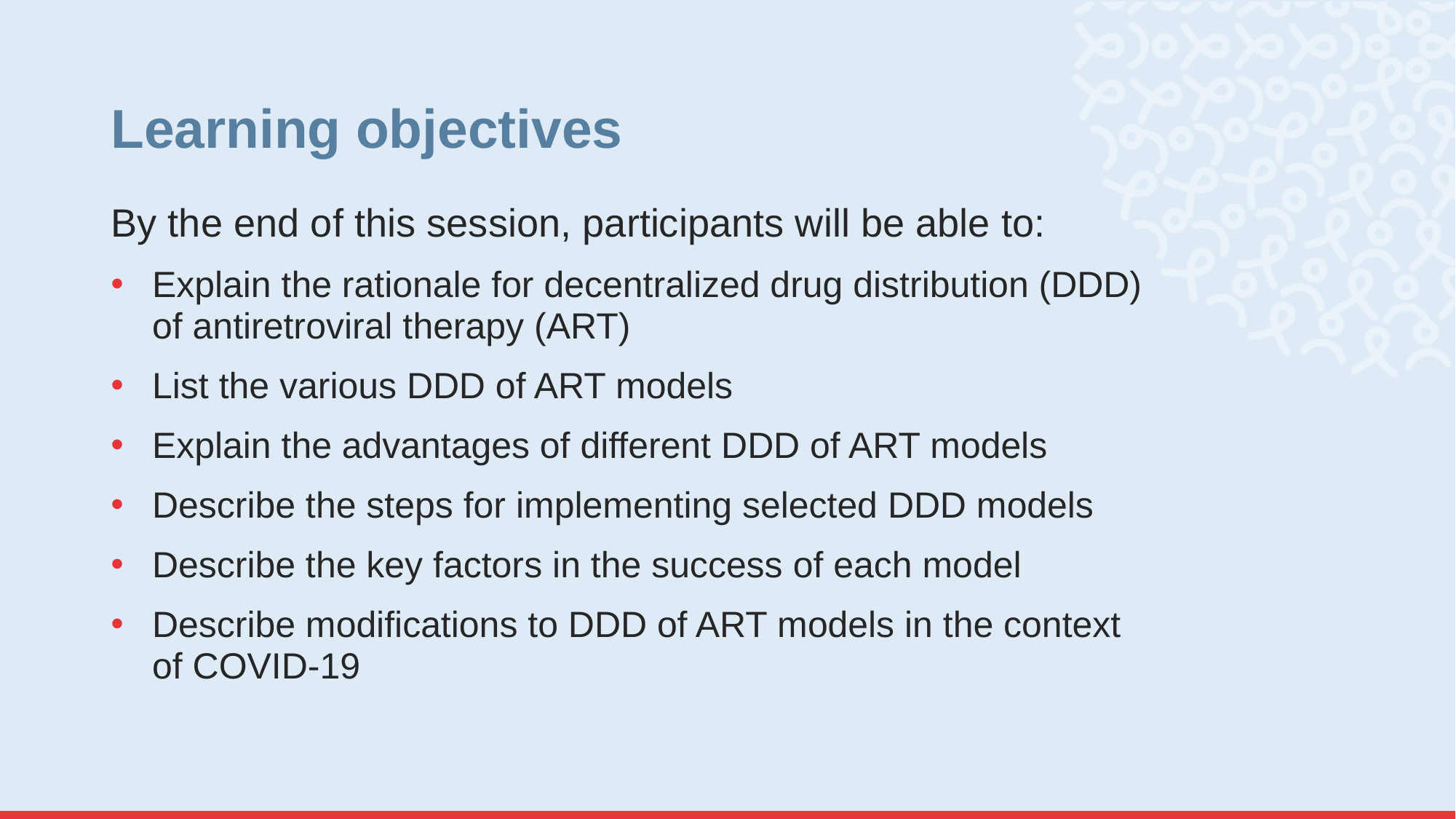

# Learning objectives
By the end of this session, participants will be able to:
Explain the rationale for decentralized drug distribution (DDD) of antiretroviral therapy (ART)
List the various DDD of ART models
Explain the advantages of different DDD of ART models
Describe the steps for implementing selected DDD models
Describe the key factors in the success of each model
Describe modifications to DDD of ART models in the context of COVID-19